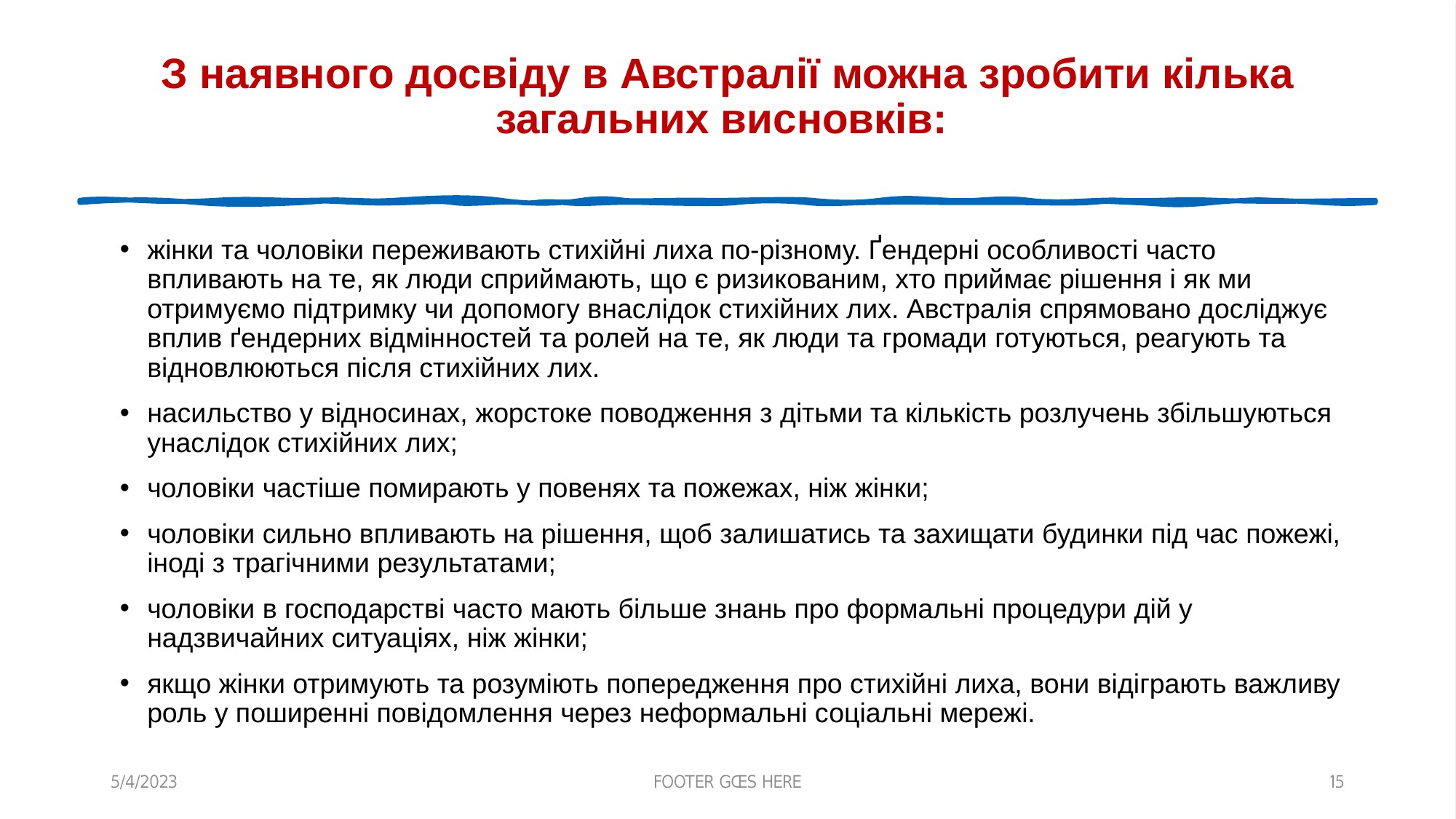

# З наявного досвіду в Австралії можна зробити кілька загальних висновків:

жінки та чоловіки переживають стихійні лиха по-різному. Ґендерні особливості часто впливають на те, як люди сприймають, що є ризикованим, хто приймає рішення і як ми отримуємо підтримку чи допомогу внаслідок стихійних лих. Австралія спрямовано досліджує вплив ґендерних відмінностей та ролей на те, як люди та громади готуються, реагують та відновлюються після стихійних лих.
насильство у відносинах, жорстоке поводження з дітьми та кількість розлучень збільшуються унаслідок стихійних лих;
чоловіки частіше помирають у повенях та пожежах, ніж жінки;
чоловіки сильно впливають на рішення, щоб залишатись та захищати будинки під час пожежі, іноді з трагічними результатами;
чоловіки в господарстві часто мають більше знань про формальні процедури дій у надзвичайних ситуаціях, ніж жінки;
якщо жінки отримують та розуміють попередження про стихійні лиха, вони відіграють важливу роль у поширенні повідомлення через неформальні соціальні мережі.
5/4/2023
FOOTER GOES HERE
15